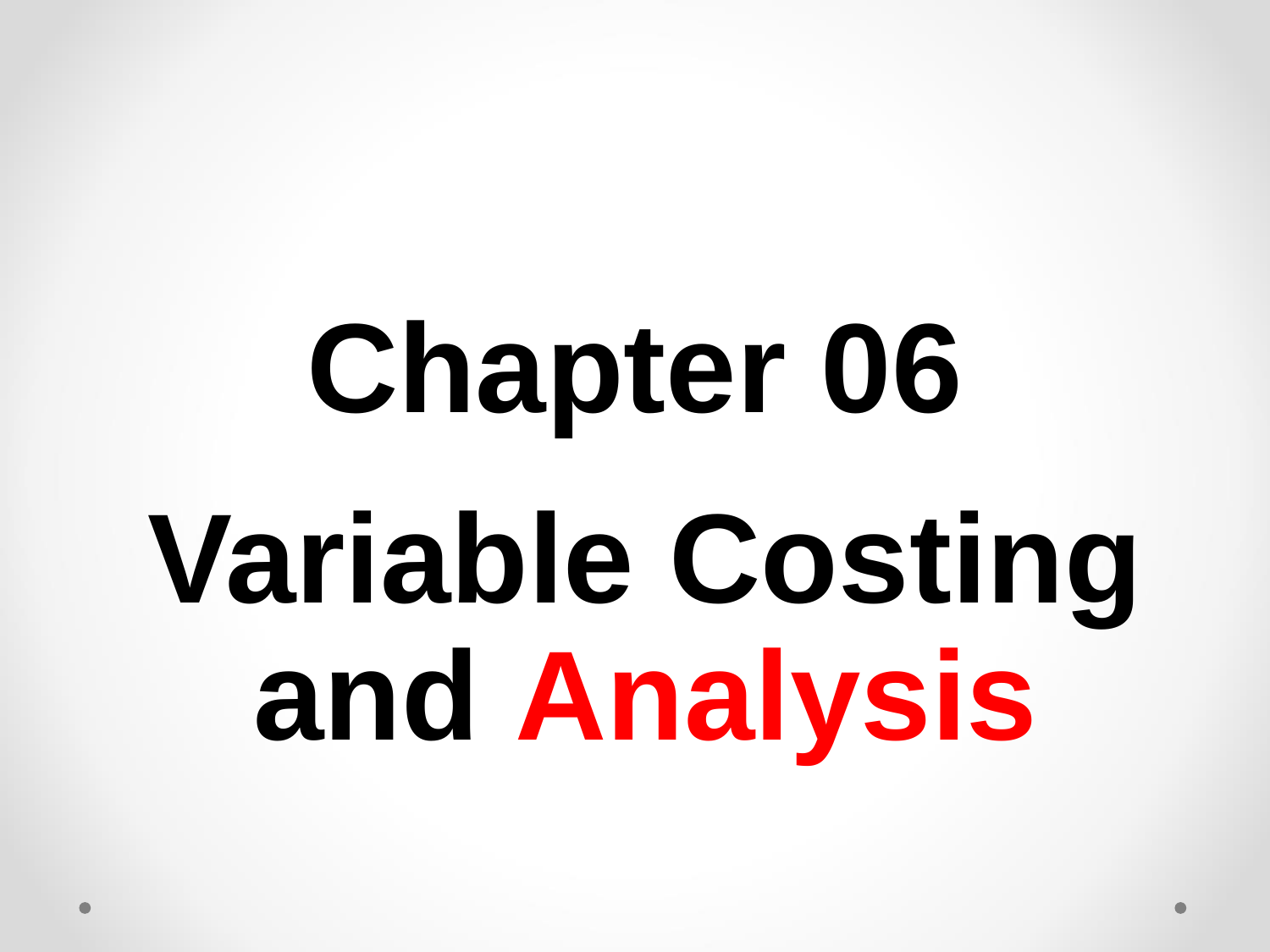

# Chapter 06
Variable Costing and Analysis